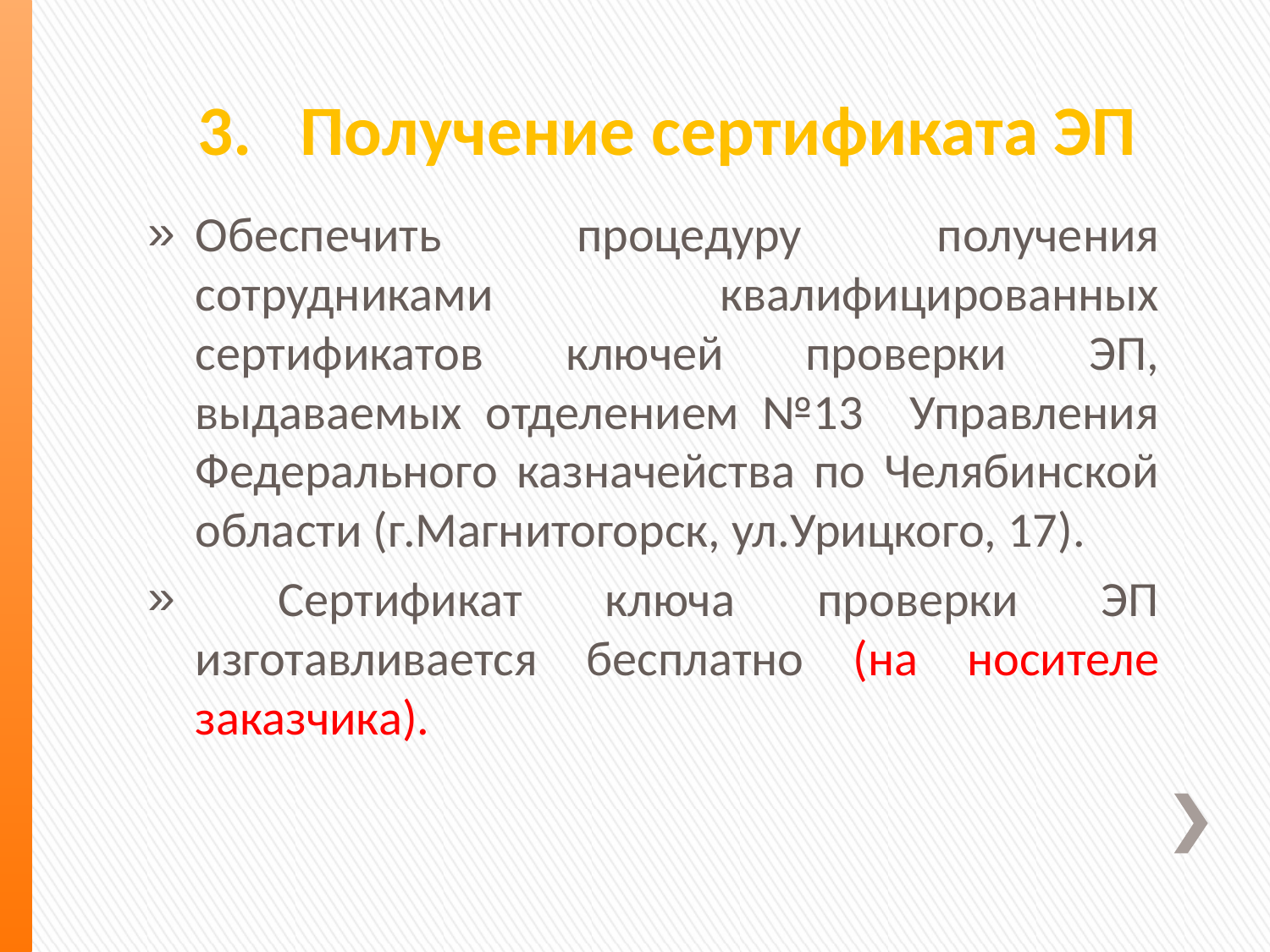

# 3.   Получение сертификата ЭП
Обеспечить процедуру получения сотрудниками квалифицированных сертификатов ключей проверки ЭП, выдаваемых отделением №13  Управления Федерального казначейства по Челябинской области (г.Магнитогорск, ул.Урицкого, 17).
 Сертификат ключа проверки ЭП изготавливается бесплатно (на носителе заказчика).